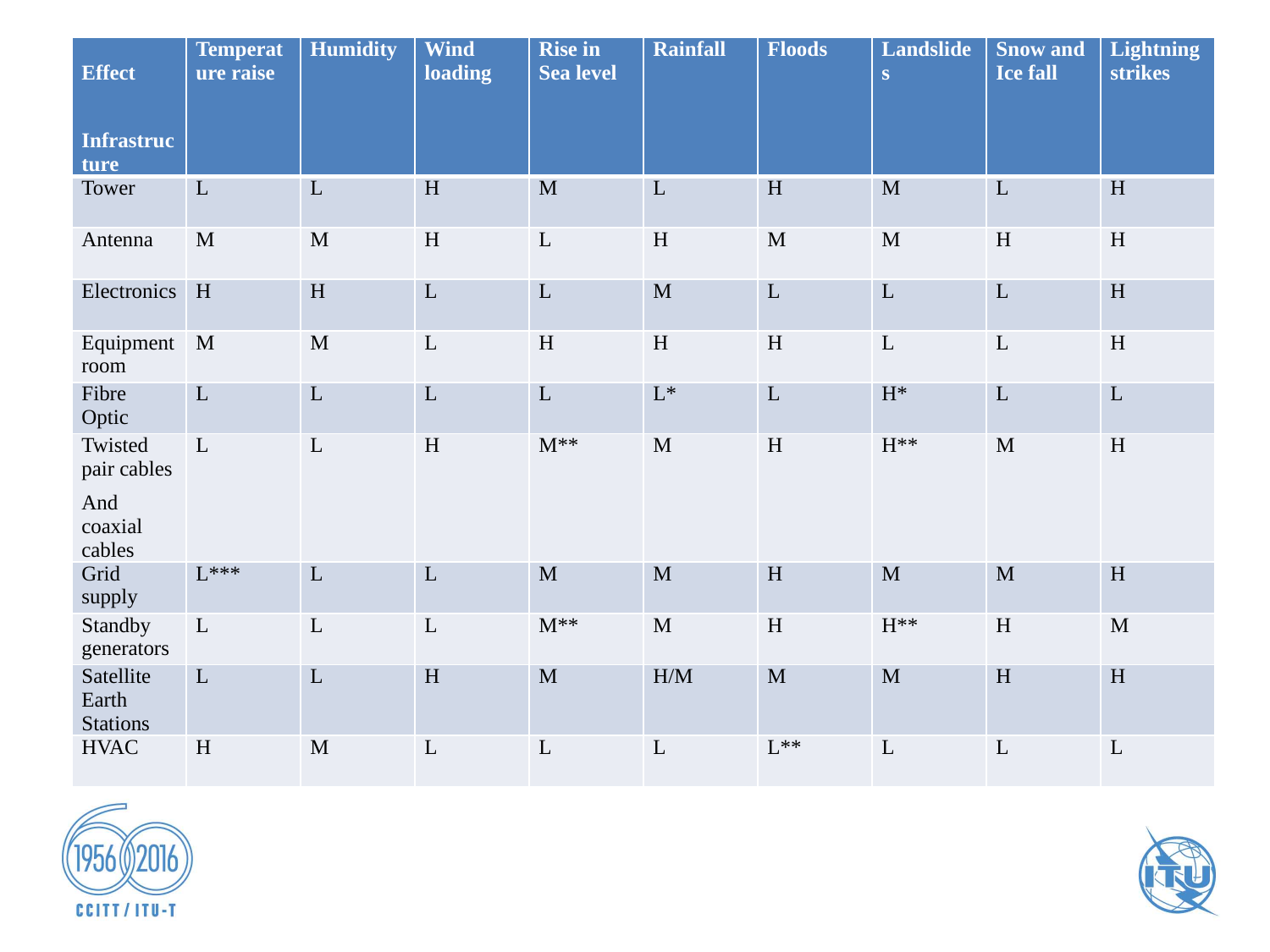

| Effect   Infrastructure | Temperature raise | Humidity | Wind loading | Rise in Sea level | Rainfall | Floods | Landslides | Snow and Ice fall | Lightning strikes |
| --- | --- | --- | --- | --- | --- | --- | --- | --- | --- |
| Tower | L | L | H | M | L | H | M | L | H |
| Antenna | M | M | H | L | H | M | M | H | H |
| Electronics | H | H | L | L | M | L | L | L | H |
| Equipment room | M | M | L | H | H | H | L | L | H |
| Fibre Optic | L | L | L | L | L\* | L | H\* | L | L |
| Twisted pair cables And coaxial cables | L | L | H | M\*\* | M | H | H\*\* | M | H |
| Grid supply | L\*\*\* | L | L | M | M | H | M | M | H |
| Standby generators | L | L | L | M\*\* | M | H | H\*\* | H | M |
| Satellite Earth Stations | L | L | H | M | H/M | M | M | H | H |
| HVAC | H | M | L | L | L | L\*\* | L | L | L |